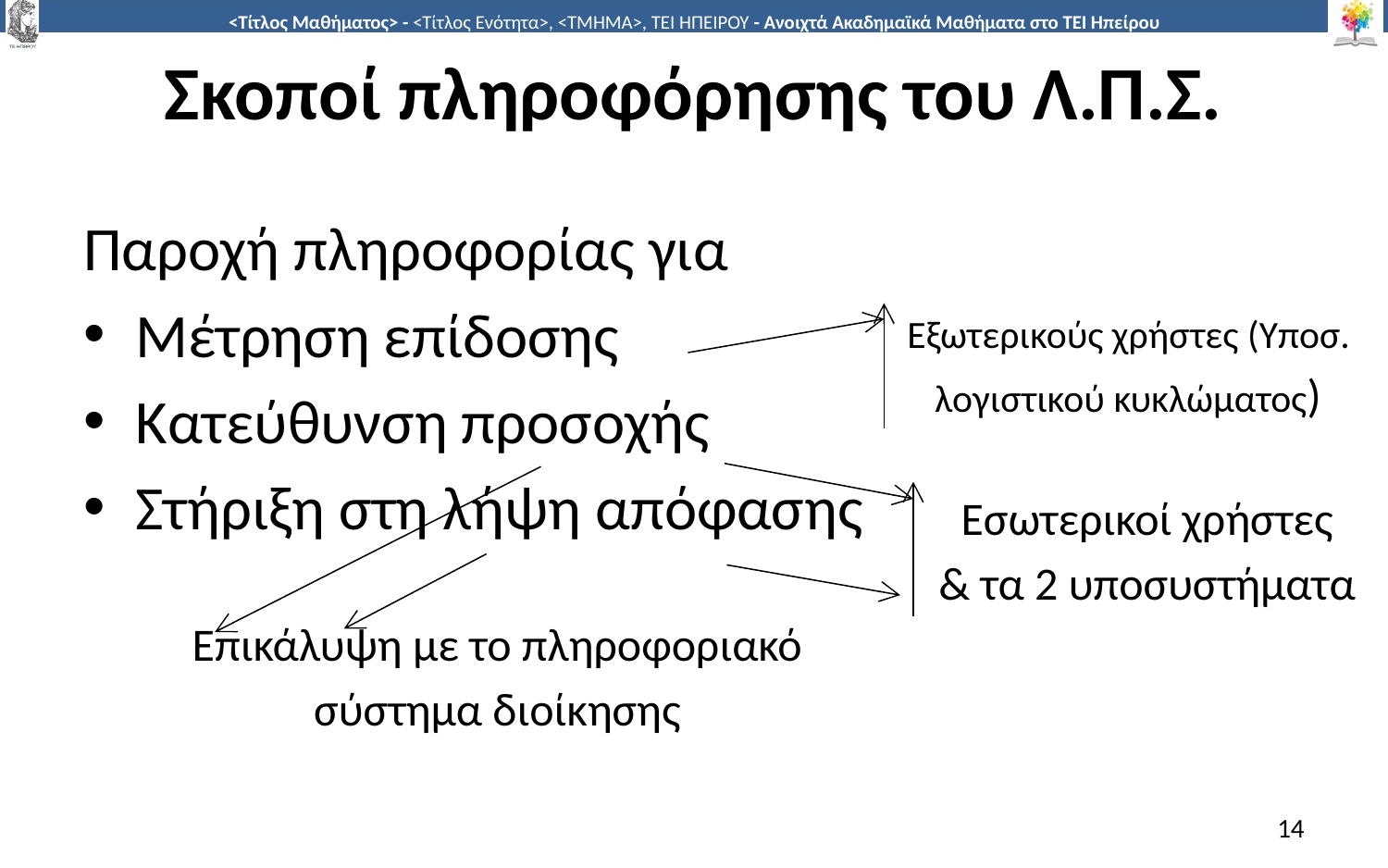

# Σκοποί πληροφόρησης του Λ.Π.Σ.
Παροχή πληροφορίας για
Μέτρηση επίδοσης
Κατεύθυνση προσοχής
Στήριξη στη λήψη απόφασης
Εξωτερικούς χρήστες (Υποσ.
λογιστικού κυκλώματος)

Εσωτερικοί χρήστες
& τα 2 υποσυστήματα

Επικάλυψη με το πληροφοριακό
σύστημα διοίκησης

14